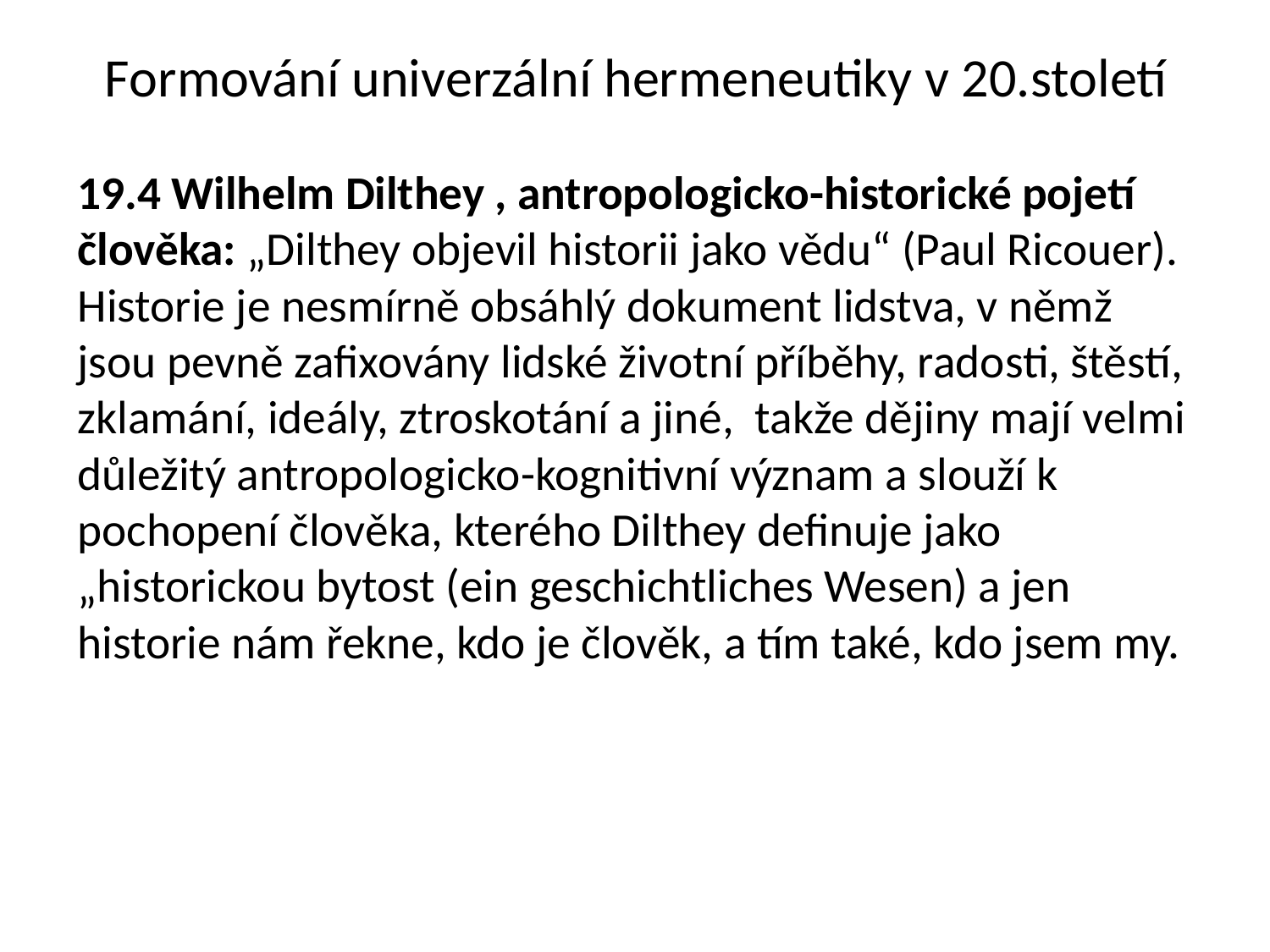

# Formování univerzální hermeneutiky v 20.století
19.4 Wilhelm Dilthey , antropologicko-historické pojetí člověka: „Dilthey objevil historii jako vědu“ (Paul Ricouer). Historie je nesmírně obsáhlý dokument lidstva, v němž jsou pevně zafixovány lidské životní příběhy, radosti, štěstí, zklamání, ideály, ztroskotání a jiné,  takže dějiny mají velmi důležitý antropologicko-kognitivní význam a slouží k pochopení člověka, kterého Dilthey definuje jako „historickou bytost (ein geschichtliches Wesen) a jen historie nám řekne, kdo je člověk, a tím také, kdo jsem my.